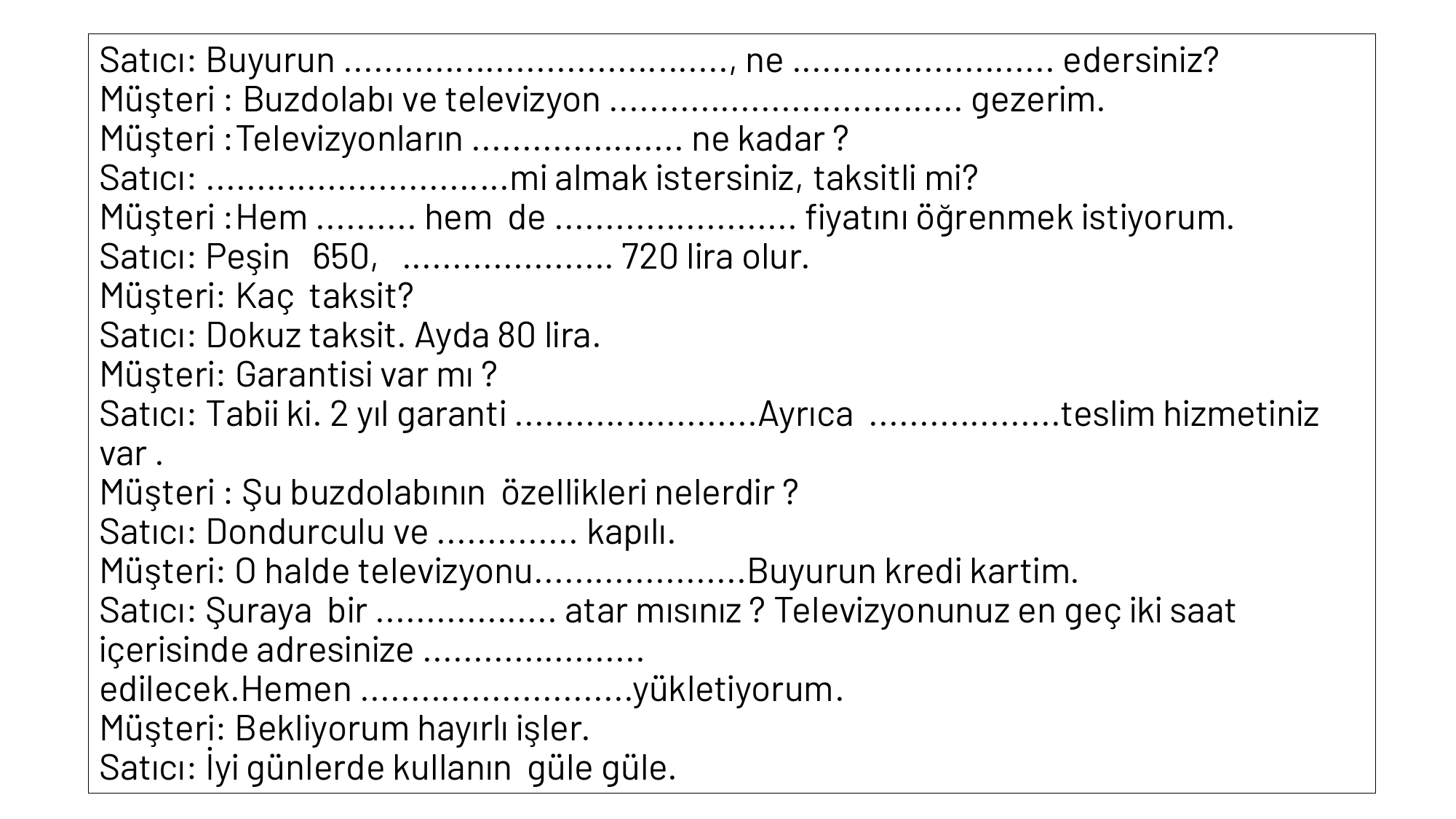

# Satıcı: Buyurun ......................................, ne .......................... edersiniz? Müşteri : Buzdolabı ve televizyon ................................... gezerim. Müşteri :Televizyonların ..................... ne kadar ? Satıcı: ..............................mi almak istersiniz, taksitli mi? Müşteri :Hem .......... hem  de ........................ fiyatını öğrenmek istiyorum. Satıcı: Peşin   650,   ..................... 720 lira olur. Müşteri: Kaç  taksit? Satıcı: Dokuz taksit. Ayda 80 lira. Müşteri: Garantisi var mı ? Satıcı: Tabii ki. 2 yıl garanti ........................Ayrıca  ...................teslim hizmetiniz var . Müşteri : Şu buzdolabının  özellikleri nelerdir ? Satıcı: Dondurculu ve .............. kapılı. Müşteri: O halde televizyonu.....................Buyurun kredi kartim. Satıcı: Şuraya  bir .................. atar mısınız ? Televizyonunuz en geç iki saat içerisinde adresinize ...................... edilecek.Hemen ...........................yükletiyorum. Müşteri: Bekliyorum hayırlı işler. Satıcı: İyi günlerde kullanın  güle güle.